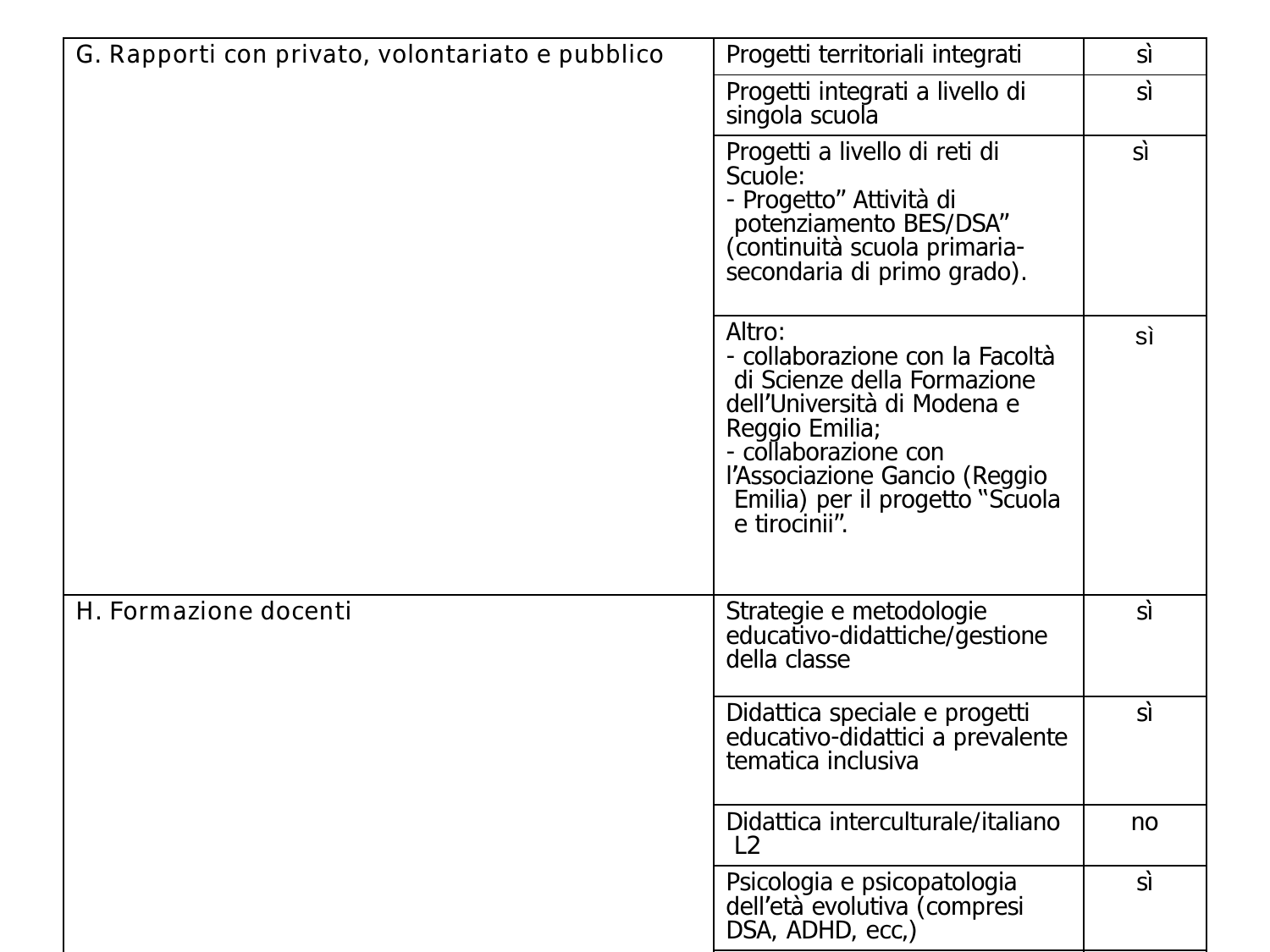

| G. Rapporti con privato, volontariato e pubblico | Progetti territoriali integrati | sì |
| --- | --- | --- |
|  | Progetti integrati a livello di singola scuola | sì |
|  | Progetti a livello di reti di Scuole: - Progetto” Attività di potenziamento BES/DSA” (continuità scuola primaria- secondaria di primo grado). | sì |
|  | Altro: - collaborazione con la Facoltà di Scienze della Formazione dell’Università di Modena e Reggio Emilia; - collaborazione con l’Associazione Gancio (Reggio Emilia) per il progetto “Scuola e tirocinii”. | sì |
| H. Formazione docenti | Strategie e metodologie educativo-didattiche/gestione della classe | sì |
|  | Didattica speciale e progetti educativo-didattici a prevalente tematica inclusiva | sì |
|  | Didattica interculturale/italiano L2 | no |
|  | Psicologia e psicopatologia dell’età evolutiva (compresi DSA, ADHD, ecc,) | sì |
|  | Progetti di formazione su specifiche disabilità (Autismo, ADHD, Dis. Intellettive, sensoriali …) | sì |
|  | Altro: Prevenzione abuso nella prima infanzia Bullismo |  |